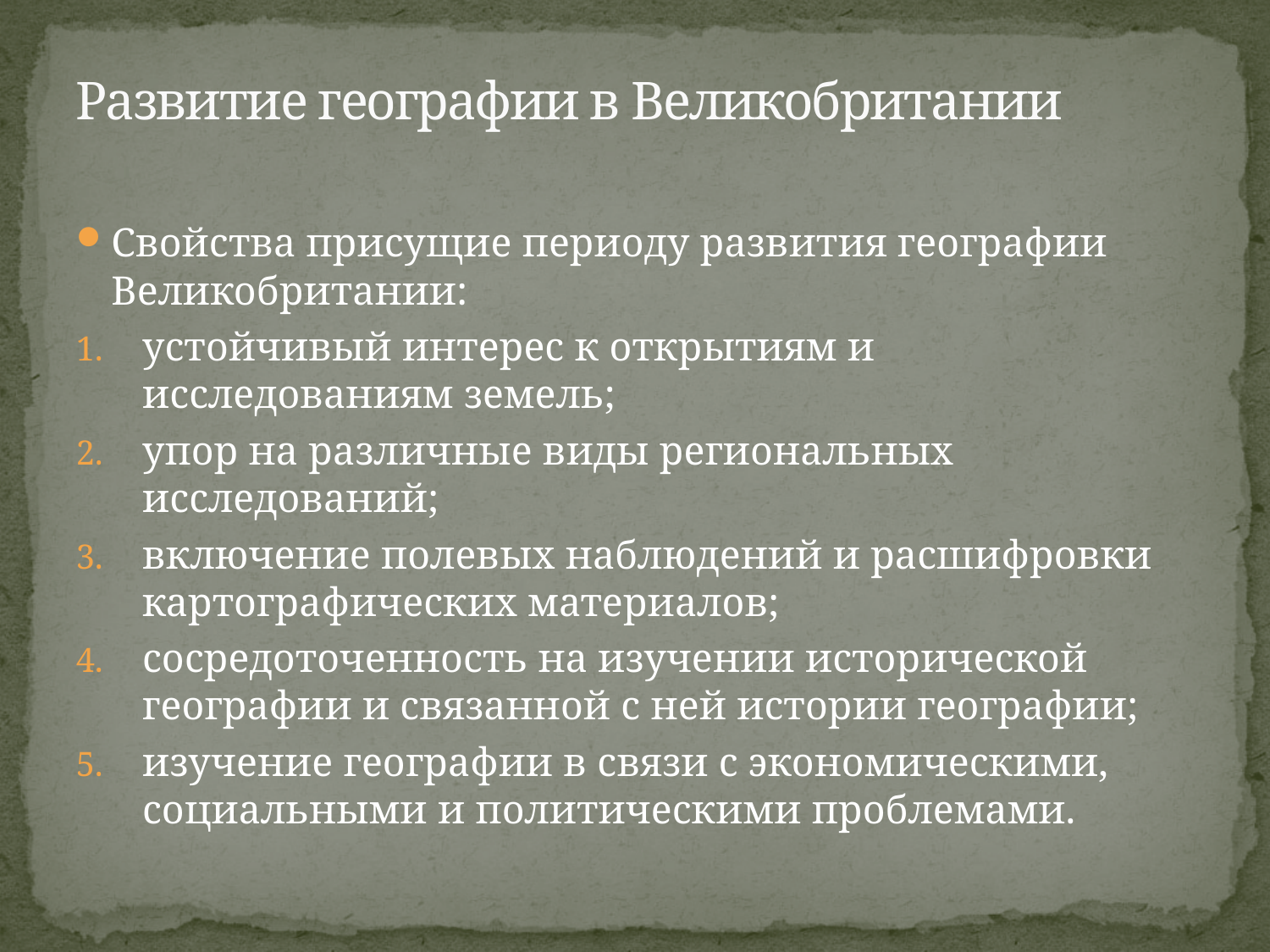

# Развитие географии в Великобритании
Свойства присущие периоду развития географии Великобритании:
устойчивый интерес к открытиям и исследованиям земель;
упор на различные виды региональных исследований;
включение полевых наблюдений и расшифровки картографических материалов;
сосредоточенность на изучении исторической географии и связанной с ней истории географии;
изучение географии в связи с экономическими, социальными и политическими проблемами.